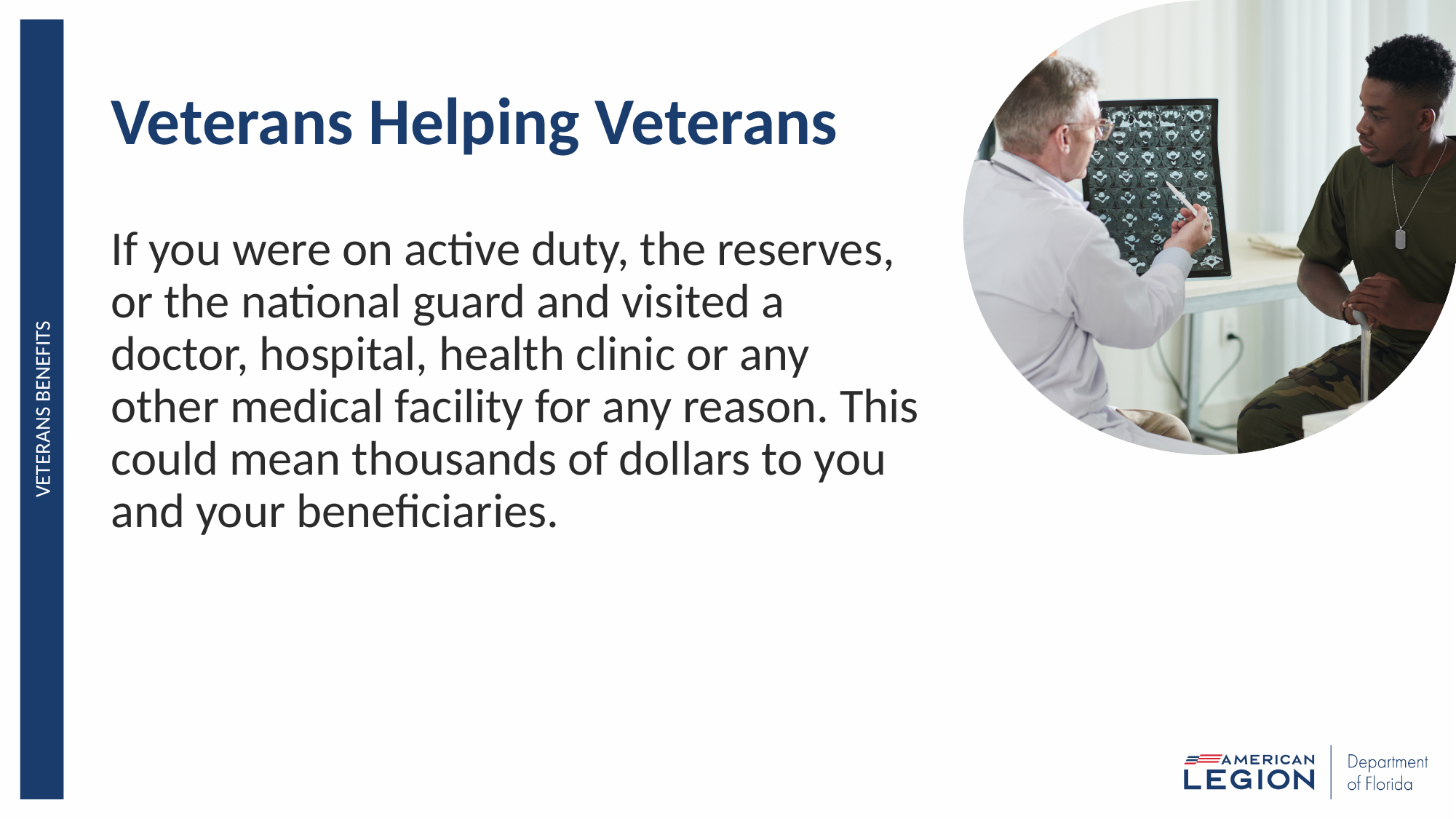

# Veterans Helping Veterans
If you were on active duty, the reserves, or the national guard and visited a doctor, hospital, health clinic or any other medical facility for any reason. This could mean thousands of dollars to you and your beneficiaries.

VETERANS BENEFITS